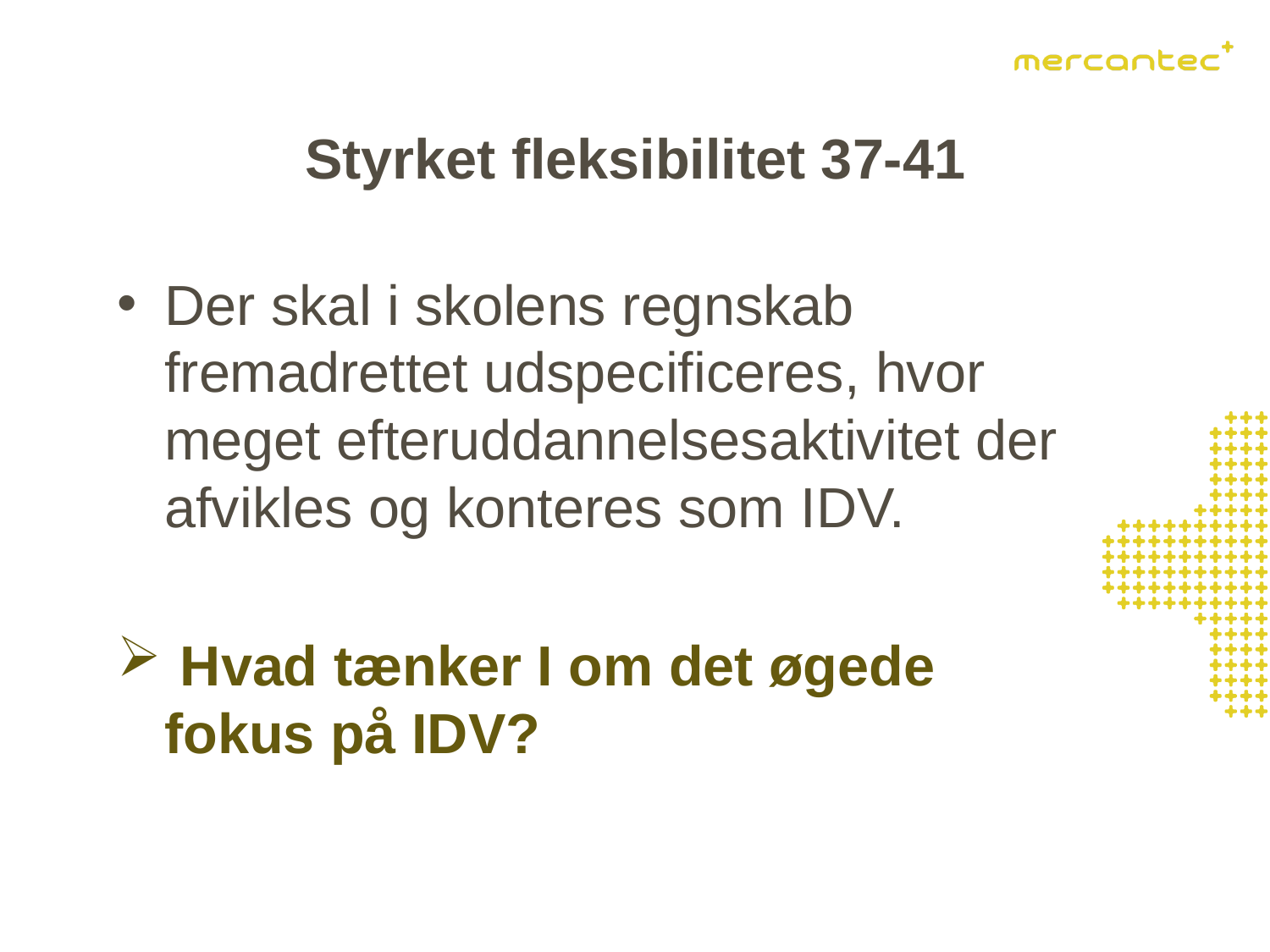

# Styrket fleksibilitet 37-41
Der skal i skolens regnskab fremadrettet udspecificeres, hvor meget efteruddannelsesaktivitet der afvikles og konteres som IDV.

 Hvad tænker I om det øgede fokus på IDV?